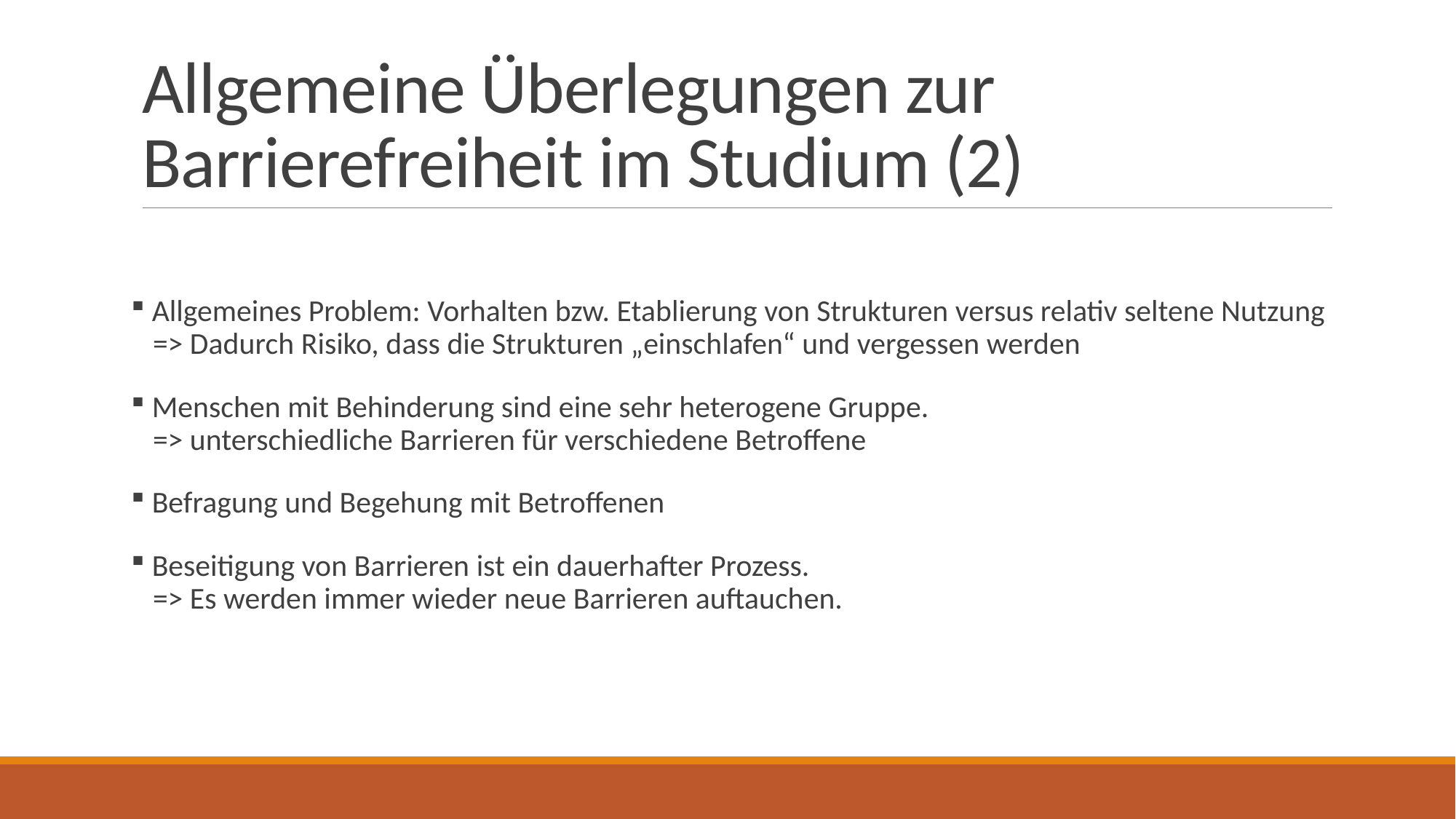

# Allgemeine Überlegungen zur Barrierefreiheit im Studium (2)
 Allgemeines Problem: Vorhalten bzw. Etablierung von Strukturen versus relativ seltene Nutzung
  => Dadurch Risiko, dass die Strukturen „einschlafen“ und vergessen werden
 Menschen mit Behinderung sind eine sehr heterogene Gruppe.
  => unterschiedliche Barrieren für verschiedene Betroffene
 Befragung und Begehung mit Betroffenen
 Beseitigung von Barrieren ist ein dauerhafter Prozess.
  => Es werden immer wieder neue Barrieren auftauchen.